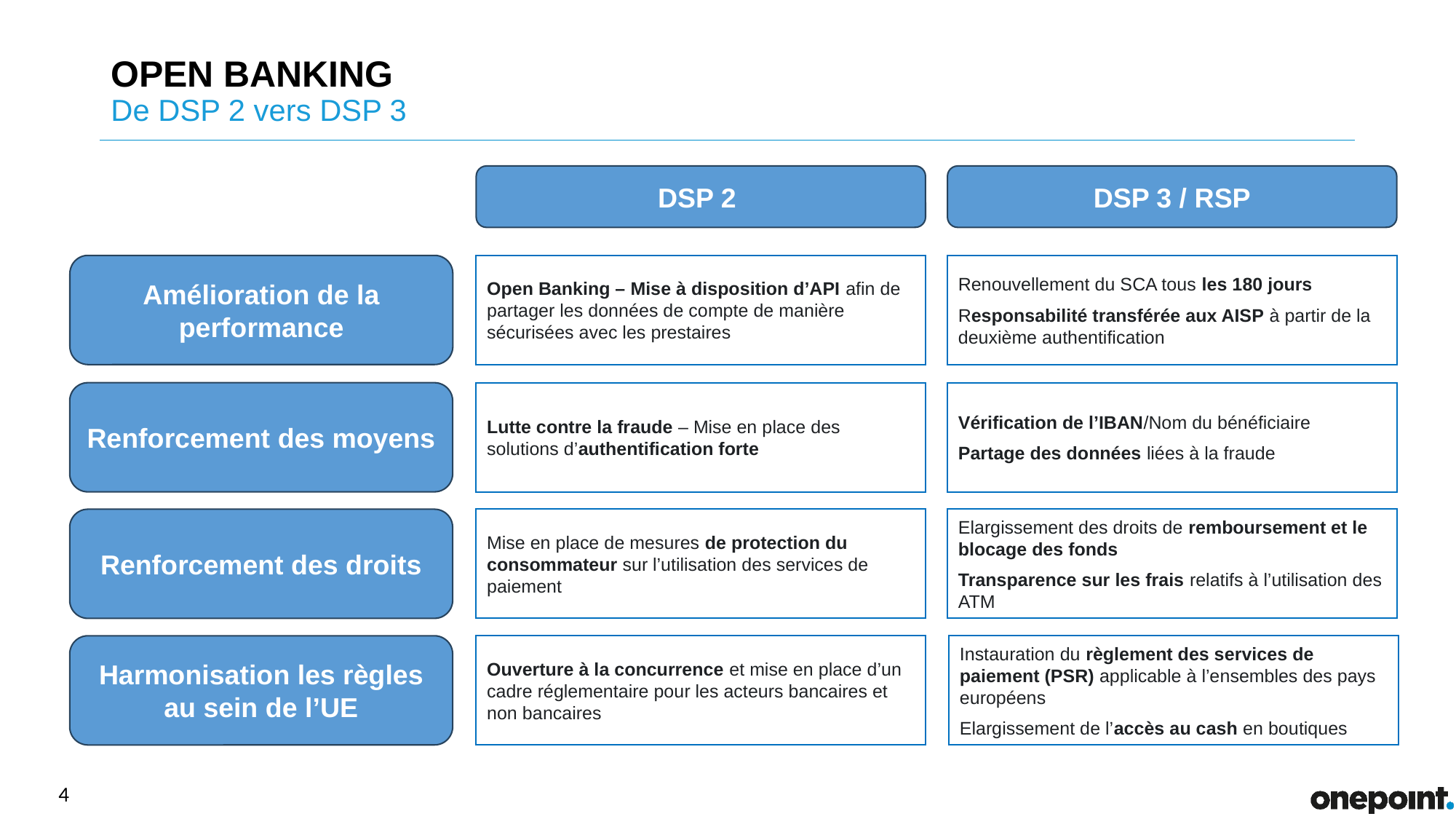

# OPEN Banking De DSP 2 vers DSP 3
DSP 2
DSP 3 / RSP
Amélioration de la performance
Open Banking – Mise à disposition d’API afin de partager les données de compte de manière sécurisées avec les prestaires
Renouvellement du SCA tous les 180 jours
Responsabilité transférée aux AISP à partir de la deuxième authentification
Renforcement des moyens
Lutte contre la fraude – Mise en place des solutions d’authentification forte
Vérification de l’IBAN/Nom du bénéficiaire
Partage des données liées à la fraude
Renforcement des droits
Mise en place de mesures de protection du consommateur sur l’utilisation des services de paiement
Elargissement des droits de remboursement et le blocage des fonds
Transparence sur les frais relatifs à l’utilisation des ATM
Harmonisation les règles au sein de l’UE
Ouverture à la concurrence et mise en place d’un cadre réglementaire pour les acteurs bancaires et non bancaires
Instauration du règlement des services de paiement (PSR) applicable à l’ensembles des pays européens
Elargissement de l’accès au cash en boutiques
4